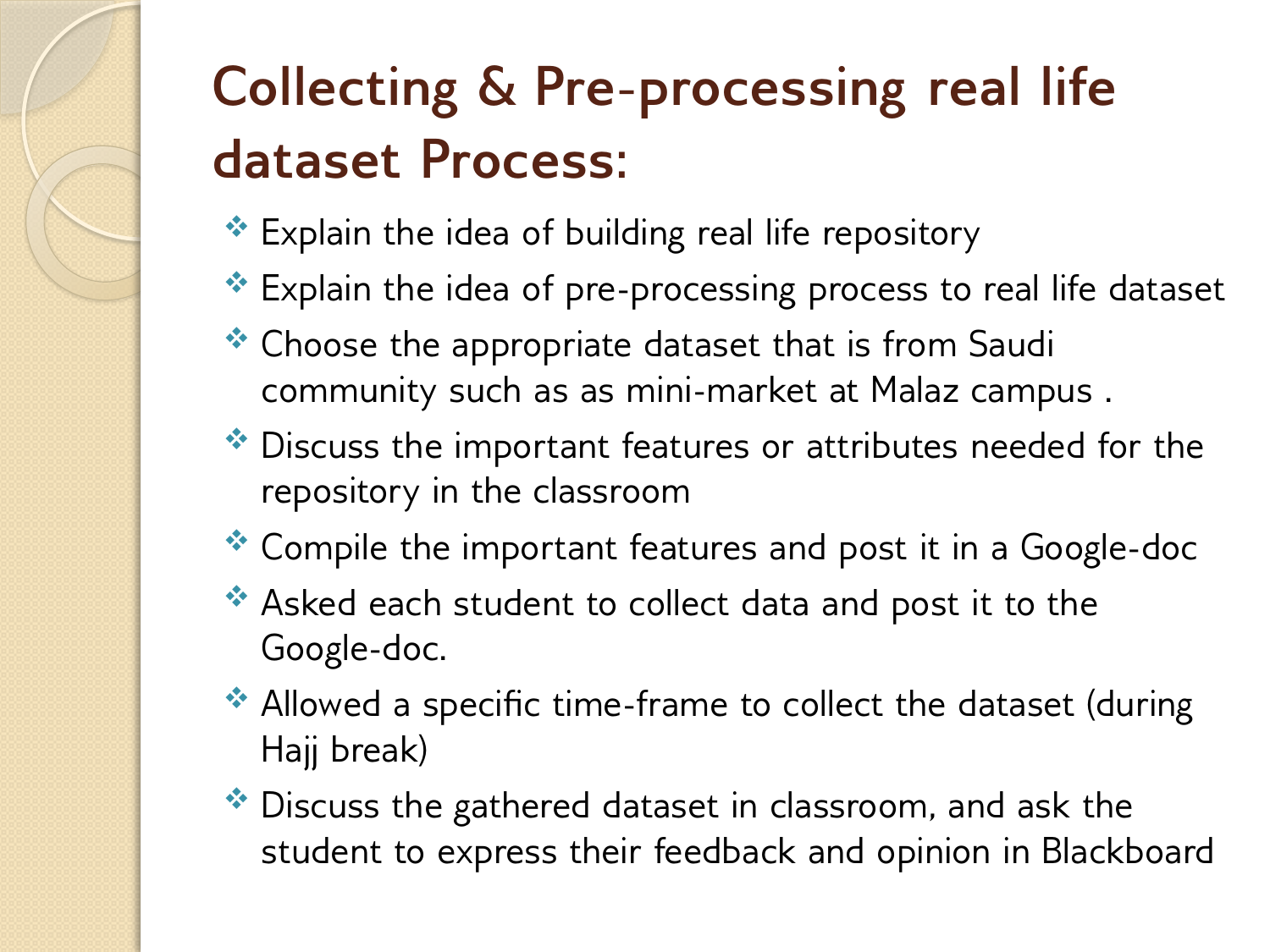

# Collecting & Pre-processing real life dataset Process:
Explain the idea of building real life repository
Explain the idea of pre-processing process to real life dataset
Choose the appropriate dataset that is from Saudi community such as as mini-market at Malaz campus .
Discuss the important features or attributes needed for the repository in the classroom
Compile the important features and post it in a Google-doc
Asked each student to collect data and post it to the Google-doc.
Allowed a specific time-frame to collect the dataset (during Hajj break)
Discuss the gathered dataset in classroom, and ask the student to express their feedback and opinion in Blackboard